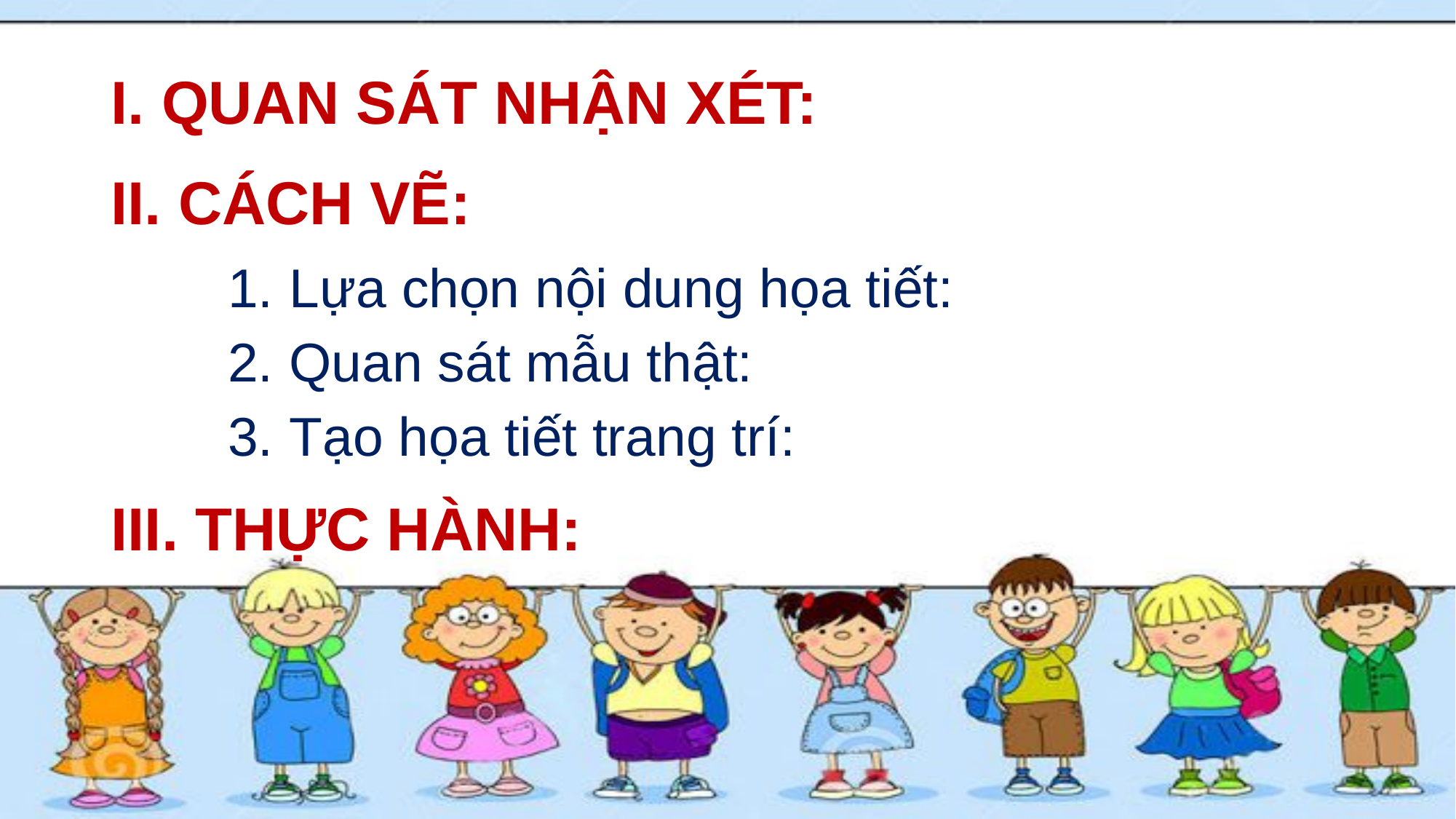

I. QUAN SÁT NHẬN XÉT:
# II. CÁCH VẼ:
Lựa chọn nội dung họa tiết:
Quan sát mẫu thật:
Tạo họa tiết trang trí:
III. THỰC HÀNH: